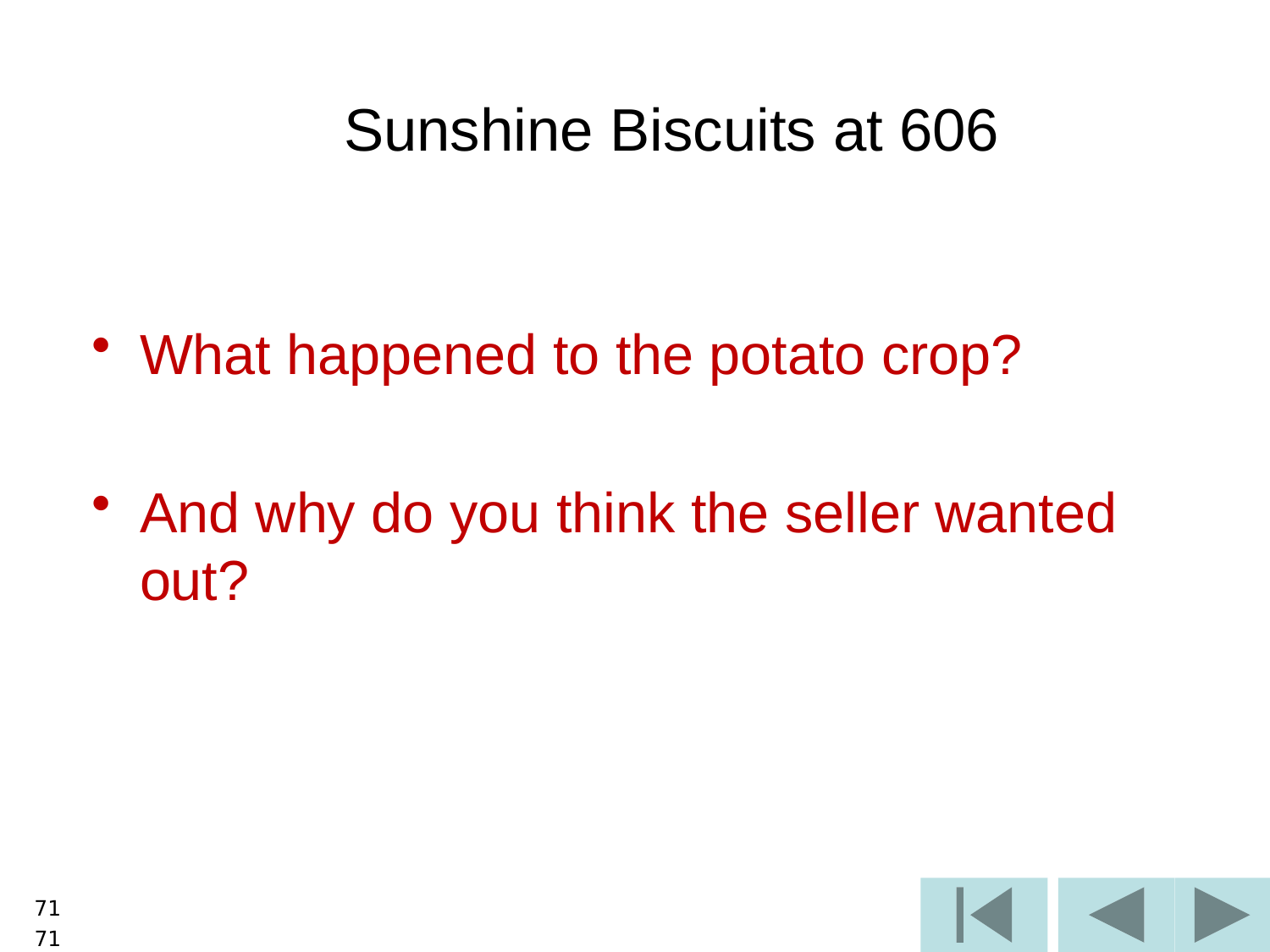

Sunshine Biscuits at 606

What happened to the potato crop?

And why do you think the seller wanted out?

71
71